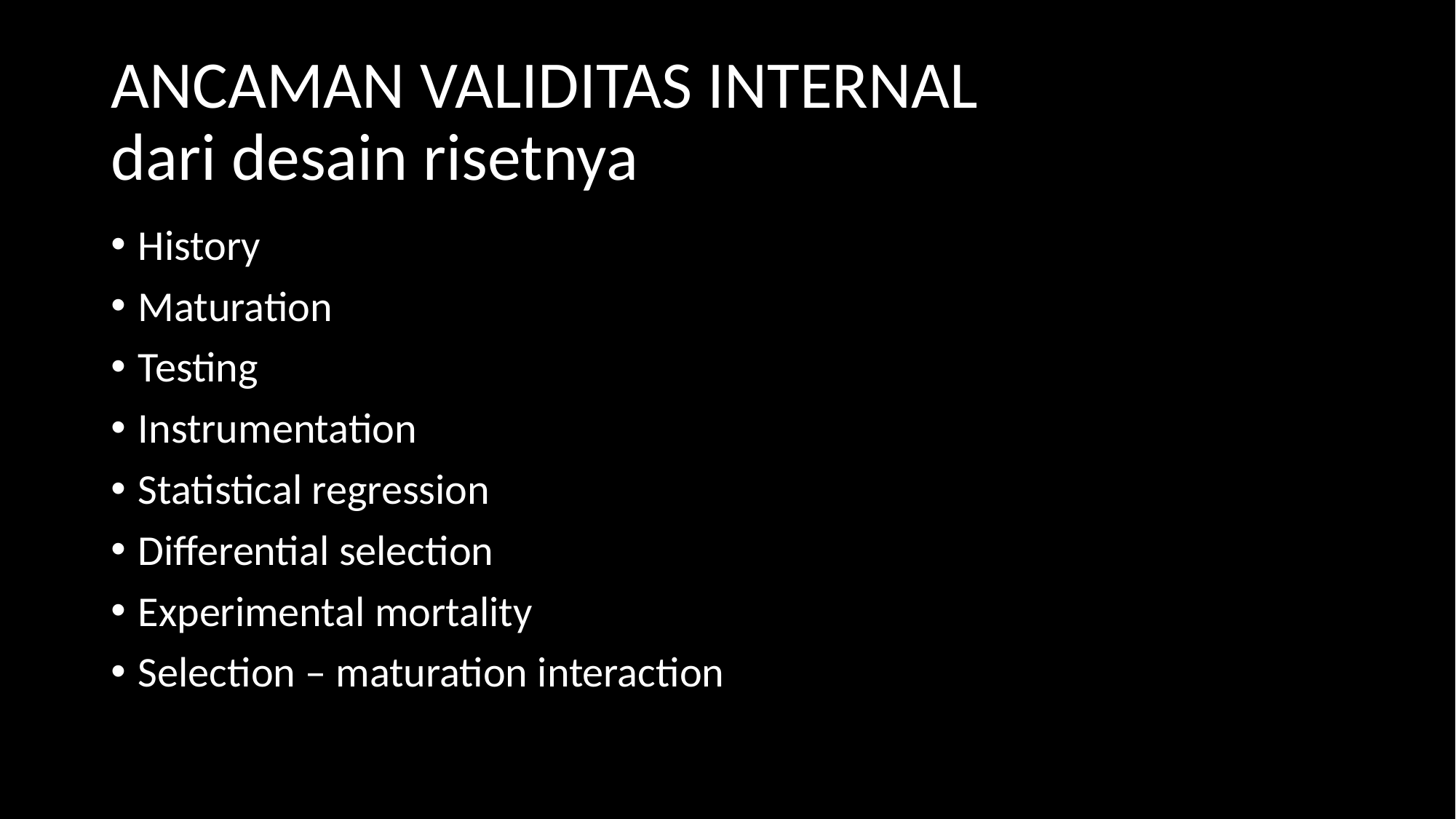

# ANCAMAN VALIDITAS INTERNAL dari desain risetnya
History
Maturation
Testing
Instrumentation
Statistical regression
Differential selection
Experimental mortality
Selection – maturation interaction